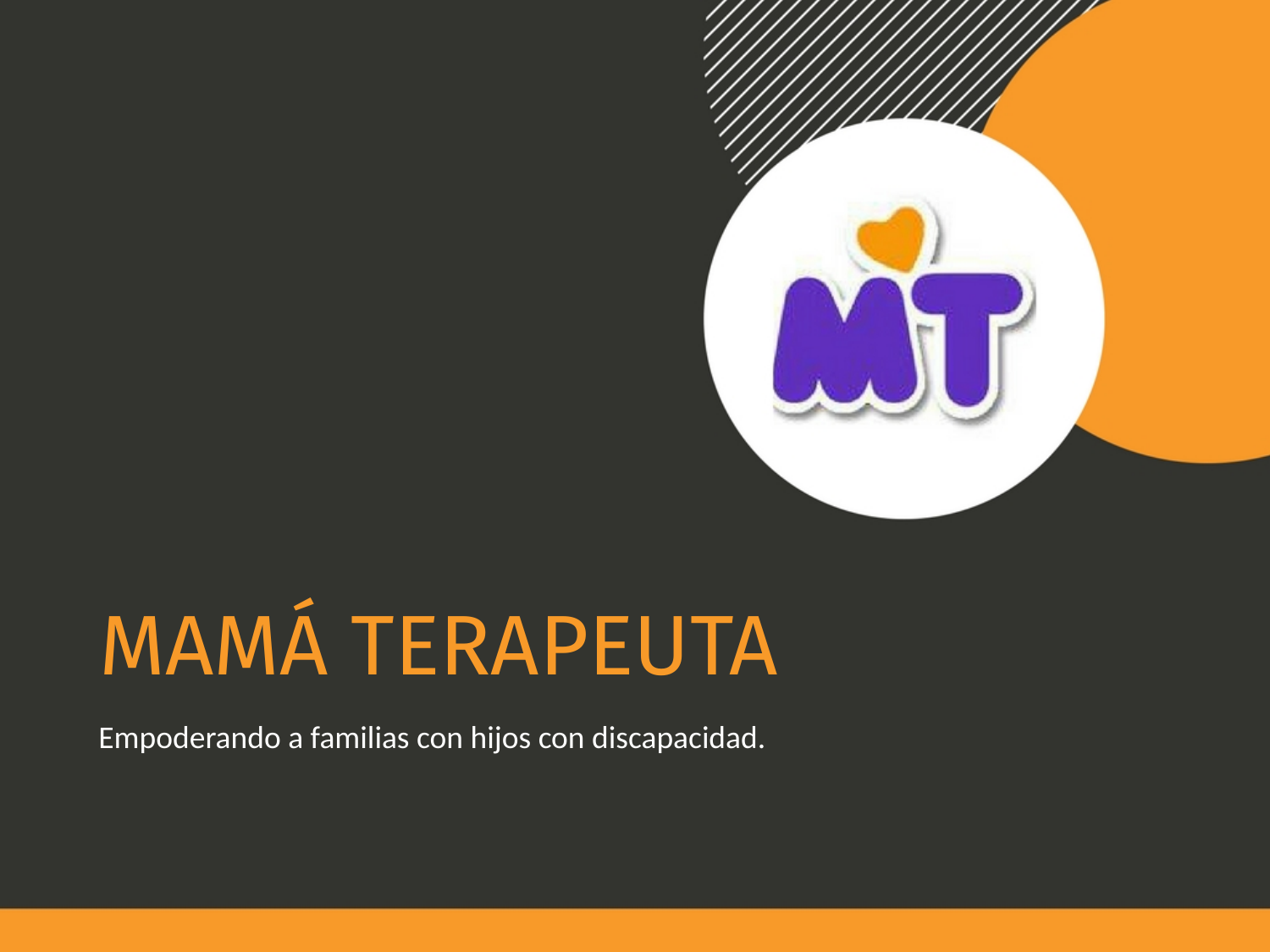

10 años ayudando a familias
de un hijo con discapacidad
MAMÁ TERAPEUTA

Empoderando a familias con hijos con discapacidad.